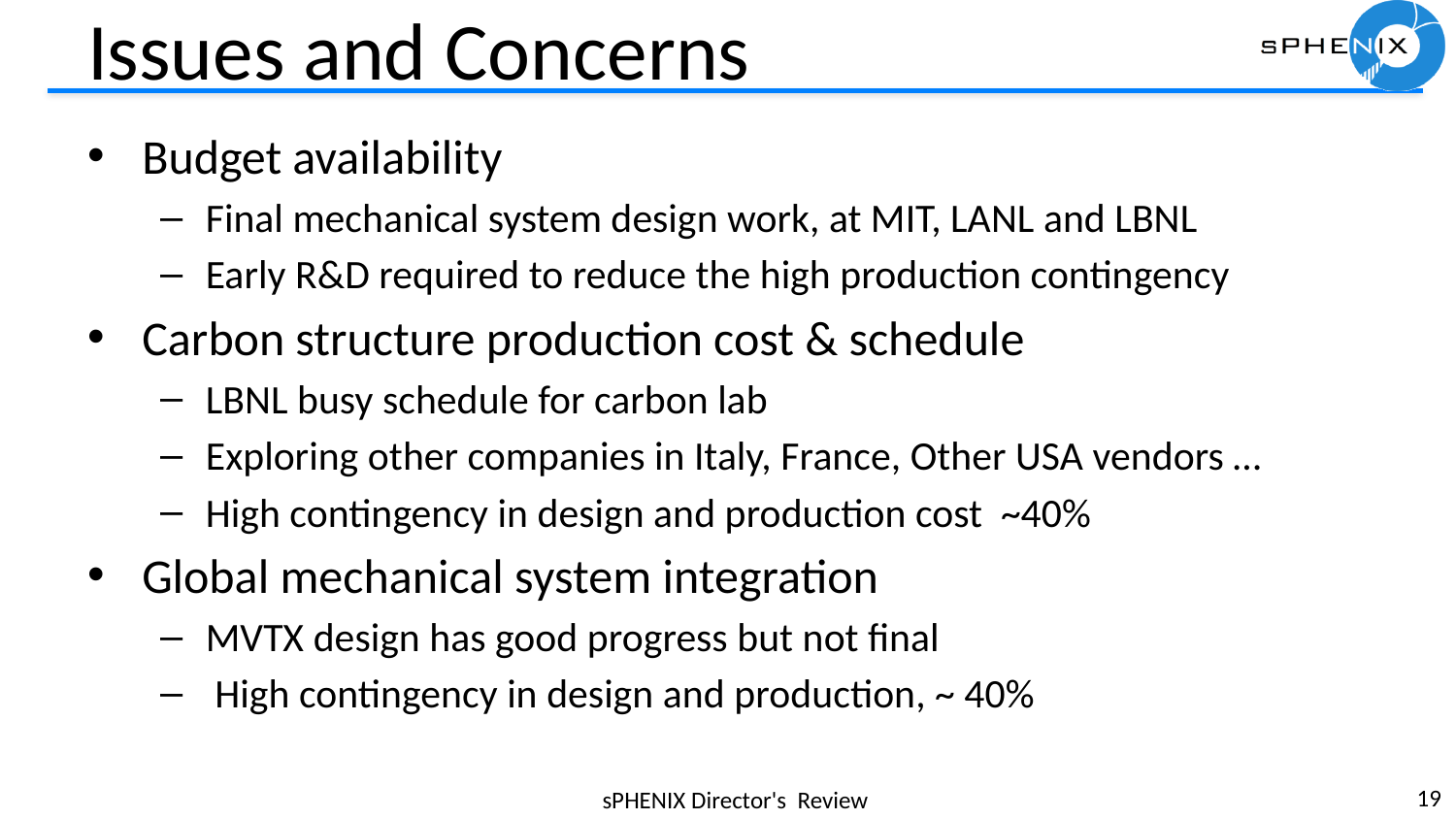

# Issues and Concerns
Budget availability
Final mechanical system design work, at MIT, LANL and LBNL
Early R&D required to reduce the high production contingency
Carbon structure production cost & schedule
LBNL busy schedule for carbon lab
Exploring other companies in Italy, France, Other USA vendors …
High contingency in design and production cost  ~40%
Global mechanical system integration
MVTX design has good progress but not final
 High contingency in design and production, ~ 40%
19
sPHENIX Director's  Review